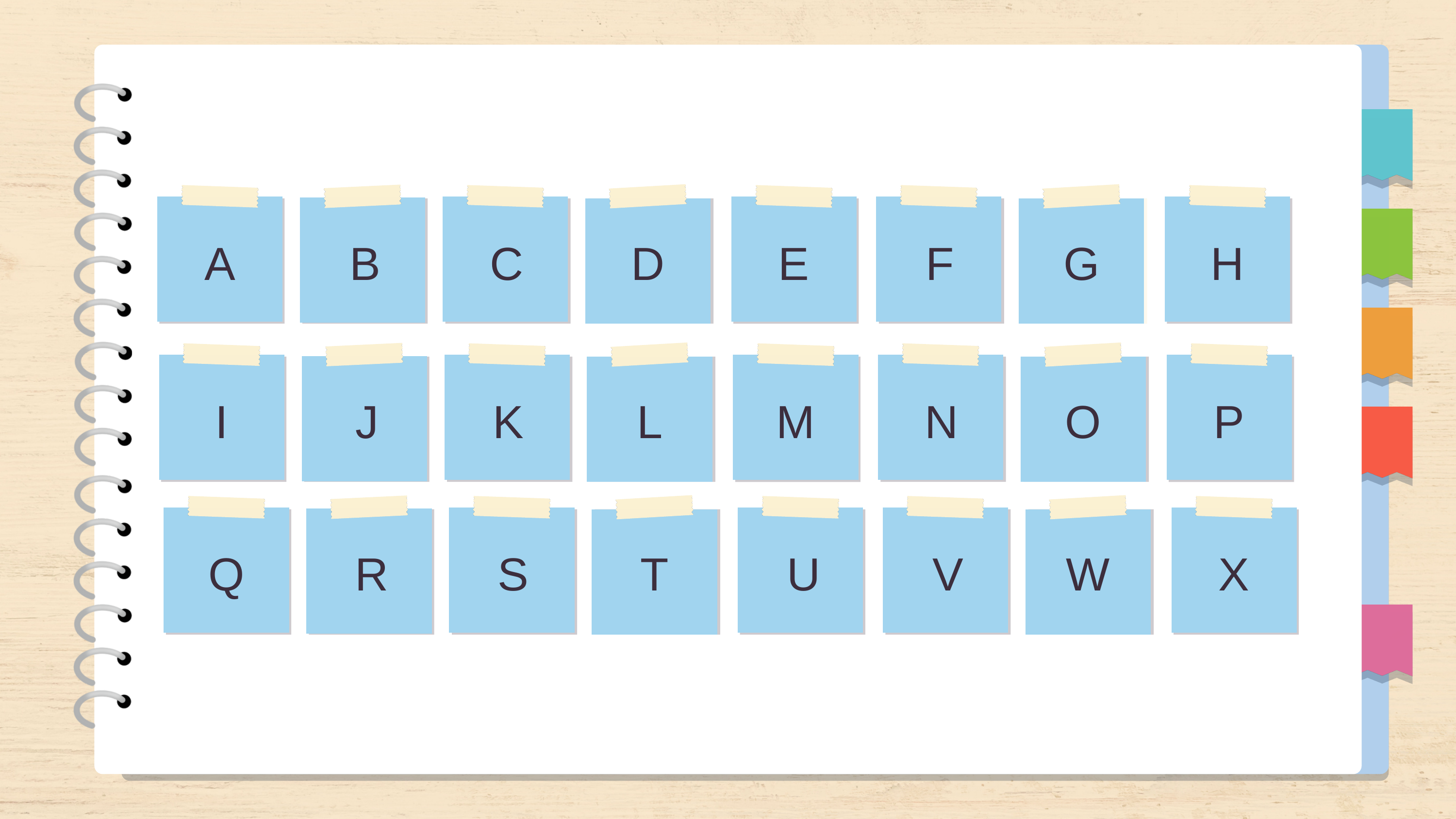

A
B
C
D
F
G
E
H

I
J
K
L
N
O
M
P

Q
R
S
T
V
W
U
X